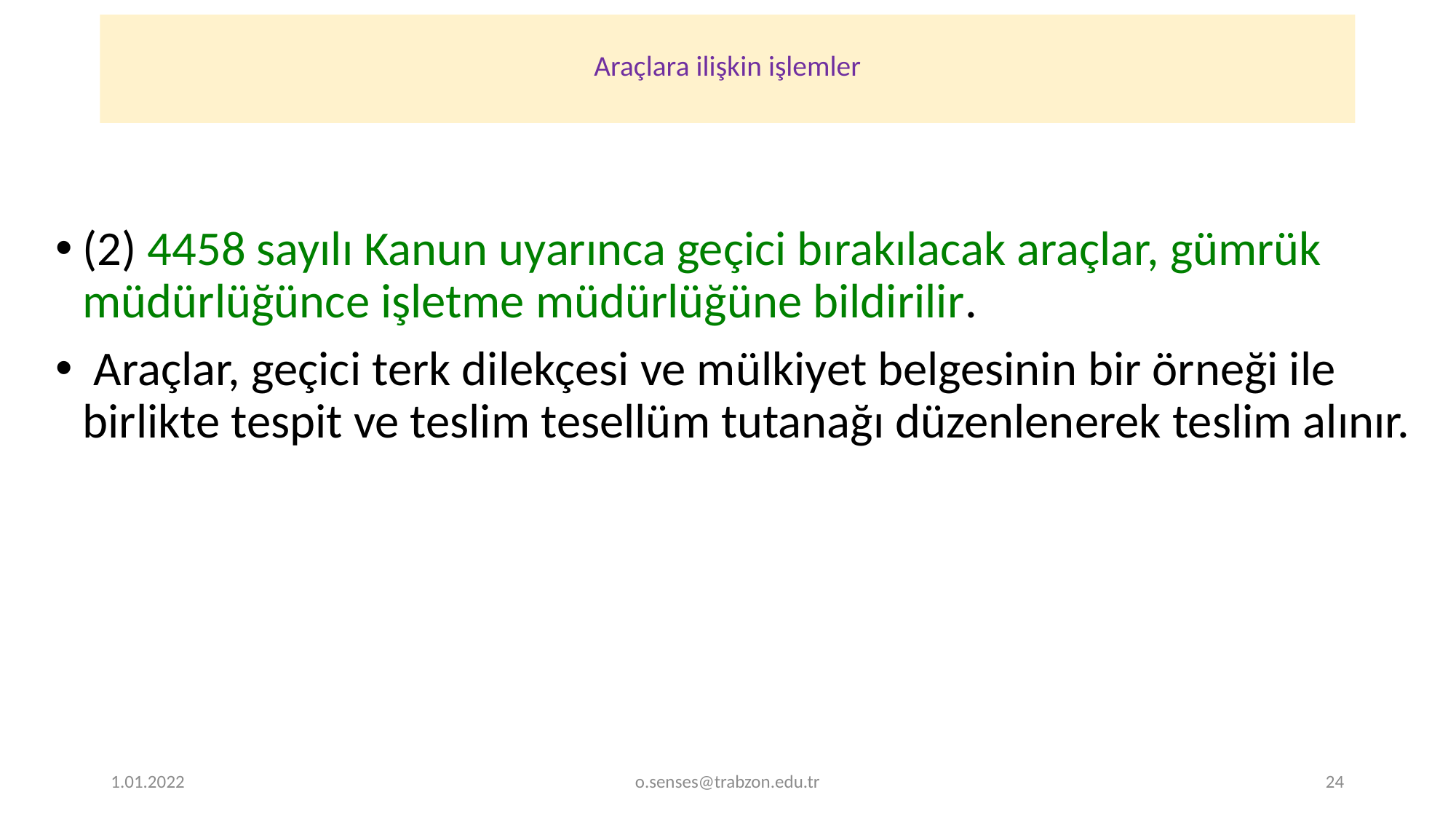

# Araçlara ilişkin işlemler

(2) 4458 sayılı Kanun uyarınca geçici bırakılacak araçlar, gümrük müdürlüğünce işletme müdürlüğüne bildirilir.
 Araçlar, geçici terk dilekçesi ve mülkiyet belgesinin bir örneği ile birlikte tespit ve teslim tesellüm tutanağı düzenlenerek teslim alınır.

1.01.2022
o.senses@trabzon.edu.tr
24